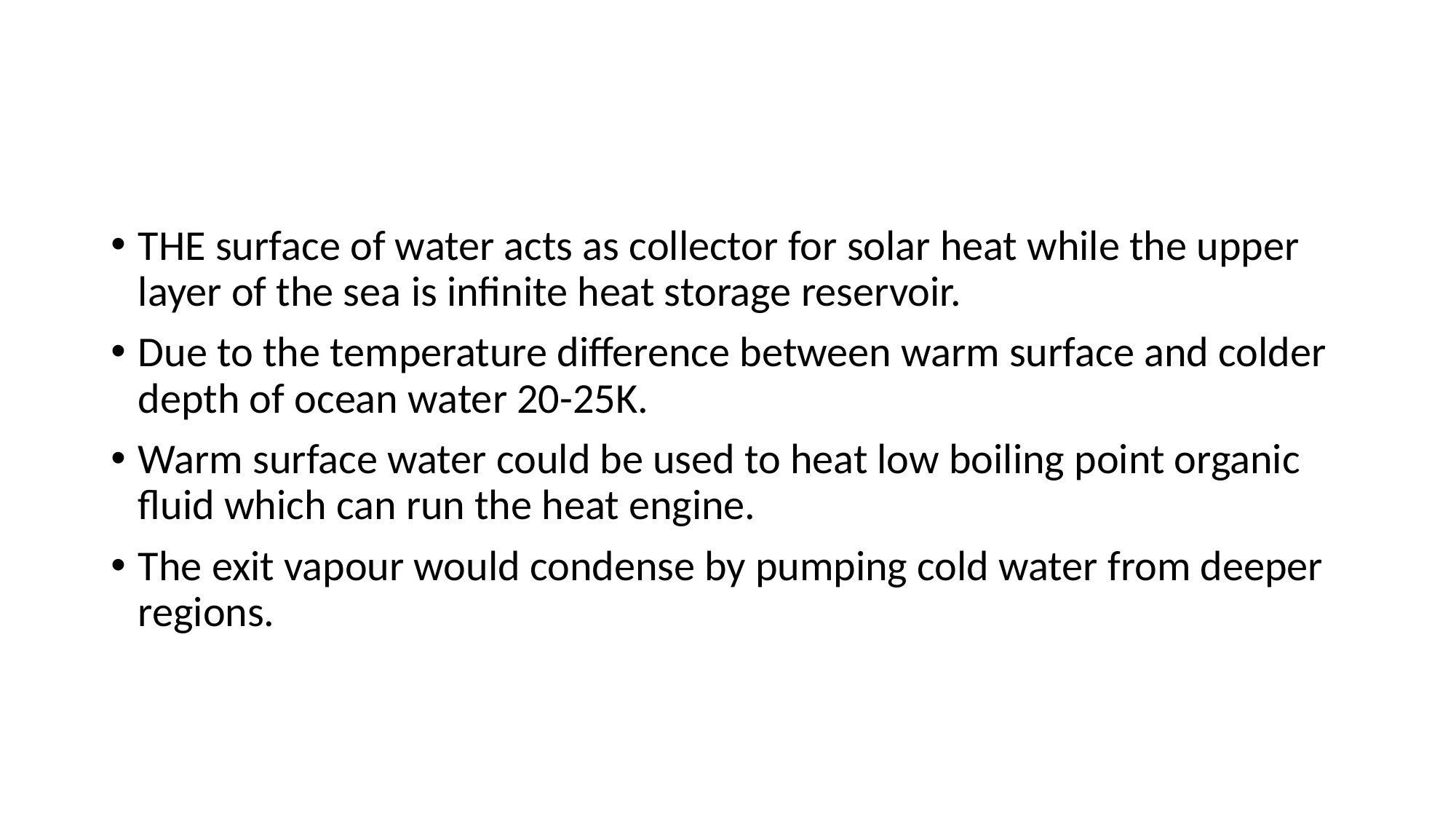

#
THE surface of water acts as collector for solar heat while the upper layer of the sea is infinite heat storage reservoir.
Due to the temperature difference between warm surface and colder depth of ocean water 20-25K.
Warm surface water could be used to heat low boiling point organic fluid which can run the heat engine.
The exit vapour would condense by pumping cold water from deeper regions.